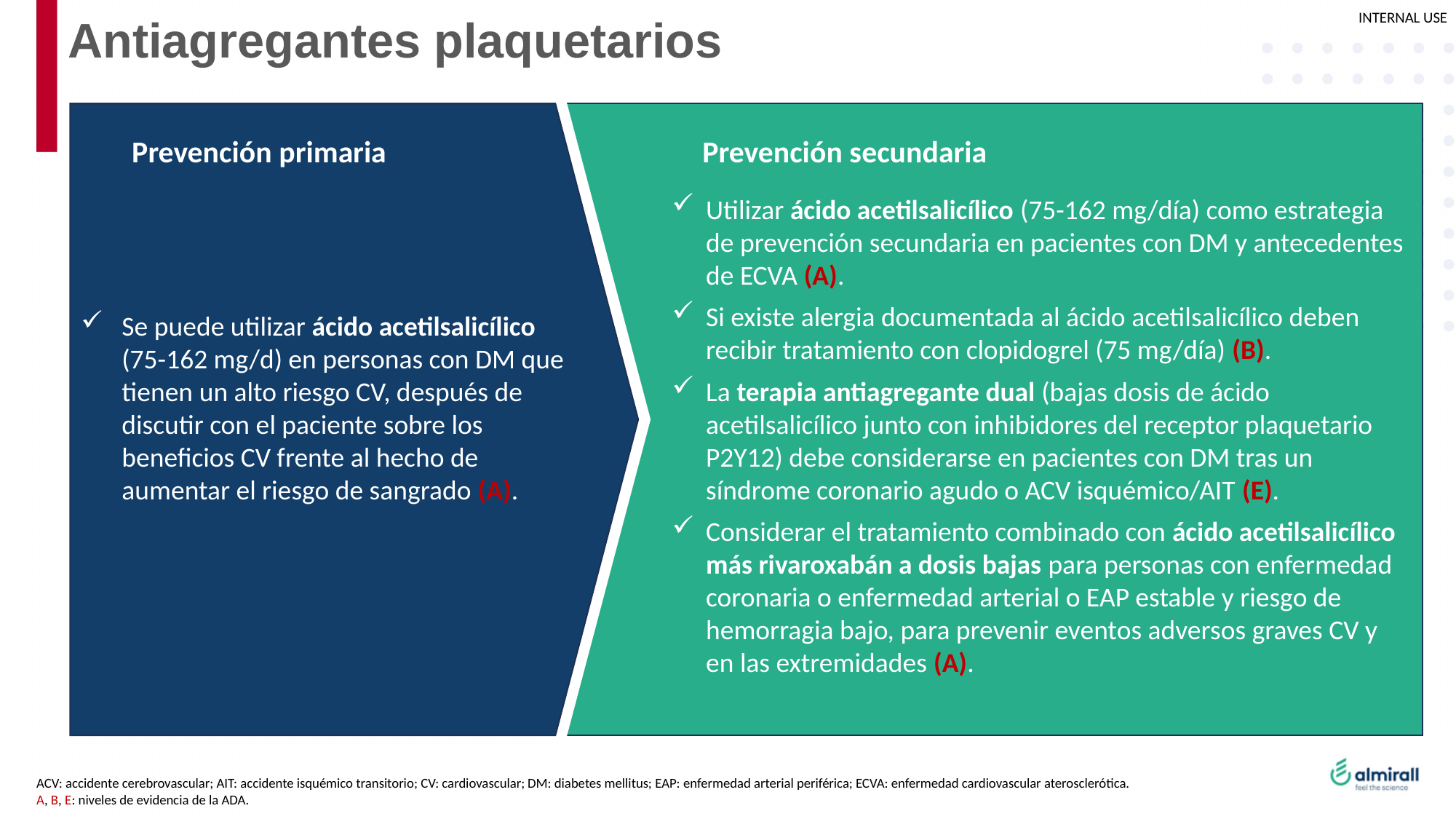

# Antiagregantes plaquetarios
Se puede utilizar ácido acetilsalicílico
(75-162 mg/d) en personas con DM que tienen un alto riesgo CV, después de discutir con el paciente sobre los beneficios CV frente al hecho de aumentar el riesgo de sangrado (A).

Utilizar ácido acetilsalicílico (75-162 mg/día) como estrategia de prevención secundaria en pacientes con DM y antecedentes de ECVA (A).
Si existe alergia documentada al ácido acetilsalicílico deben recibir tratamiento con clopidogrel (75 mg/día) (B).
La terapia antiagregante dual (bajas dosis de ácido acetilsalicílico junto con inhibidores del receptor plaquetario P2Y12) debe considerarse en pacientes con DM tras un síndrome coronario agudo o ACV isquémico/AIT (E).
Considerar el tratamiento combinado con ácido acetilsalicílico más rivaroxabán a dosis bajas para personas con enfermedad coronaria o enfermedad arterial o EAP estable y riesgo de hemorragia bajo, para prevenir eventos adversos graves CV y en las extremidades (A).

Prevención primaria
Prevención secundaria
ACV: accidente cerebrovascular; AIT: accidente isquémico transitorio; CV: cardiovascular; DM: diabetes mellitus; EAP: enfermedad arterial periférica; ECVA: enfermedad cardiovascular aterosclerótica.
A, B, E: niveles de evidencia de la ADA.